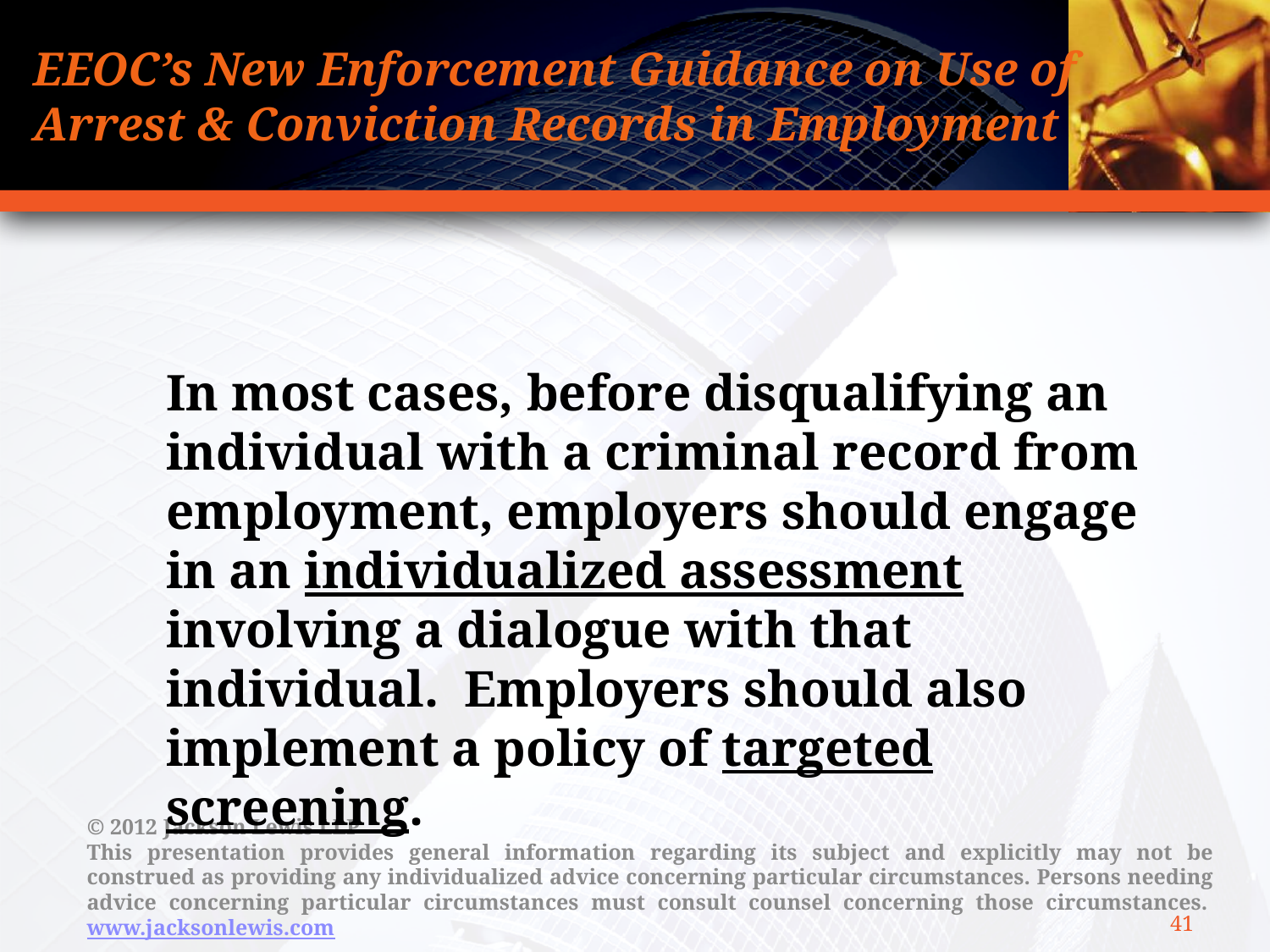

# EEOC’s New Enforcement Guidance on Use of Arrest & Conviction Records in Employment

	In most cases, before disqualifying an individual with a criminal record from employment, employers should engage in an individualized assessment involving a dialogue with that individual.  Employers should also implement a policy of targeted screening.

41